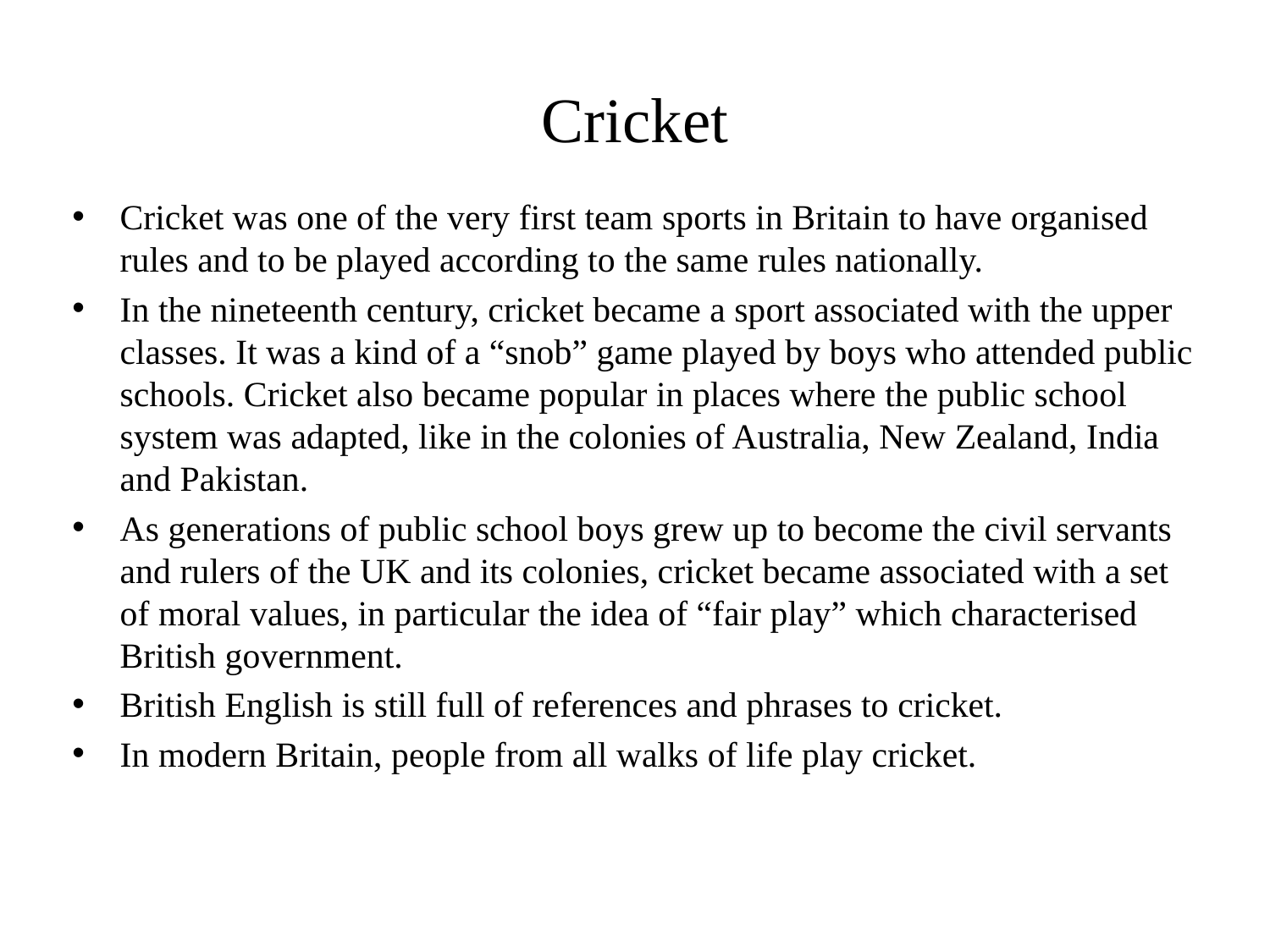

# Cricket
Cricket was one of the very first team sports in Britain to have organised rules and to be played according to the same rules nationally.
In the nineteenth century, cricket became a sport associated with the upper classes. It was a kind of a “snob” game played by boys who attended public schools. Cricket also became popular in places where the public school system was adapted, like in the colonies of Australia, New Zealand, India and Pakistan.
As generations of public school boys grew up to become the civil servants and rulers of the UK and its colonies, cricket became associated with a set of moral values, in particular the idea of “fair play” which characterised British government.
British English is still full of references and phrases to cricket.
In modern Britain, people from all walks of life play cricket.